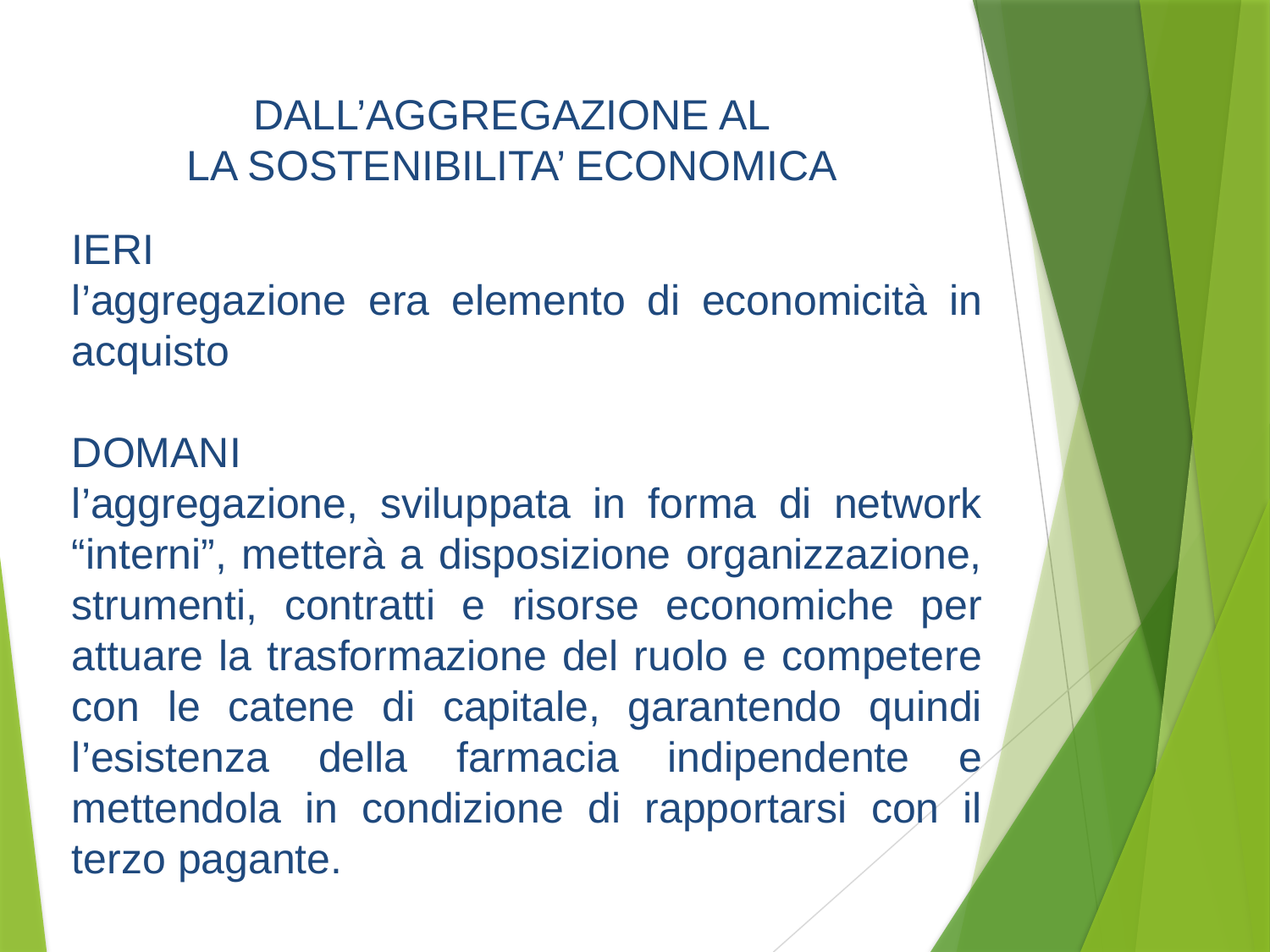

DALL’AGGREGAZIONE AL
LA SOSTENIBILITA’ ECONOMICA
IERI
l’aggregazione era elemento di economicità in acquisto

DOMANI
l’aggregazione, sviluppata in forma di network “interni”, metterà a disposizione organizzazione, strumenti, contratti e risorse economiche per attuare la trasformazione del ruolo e competere con le catene di capitale, garantendo quindi l’esistenza della farmacia indipendente e mettendola in condizione di rapportarsi con il terzo pagante.